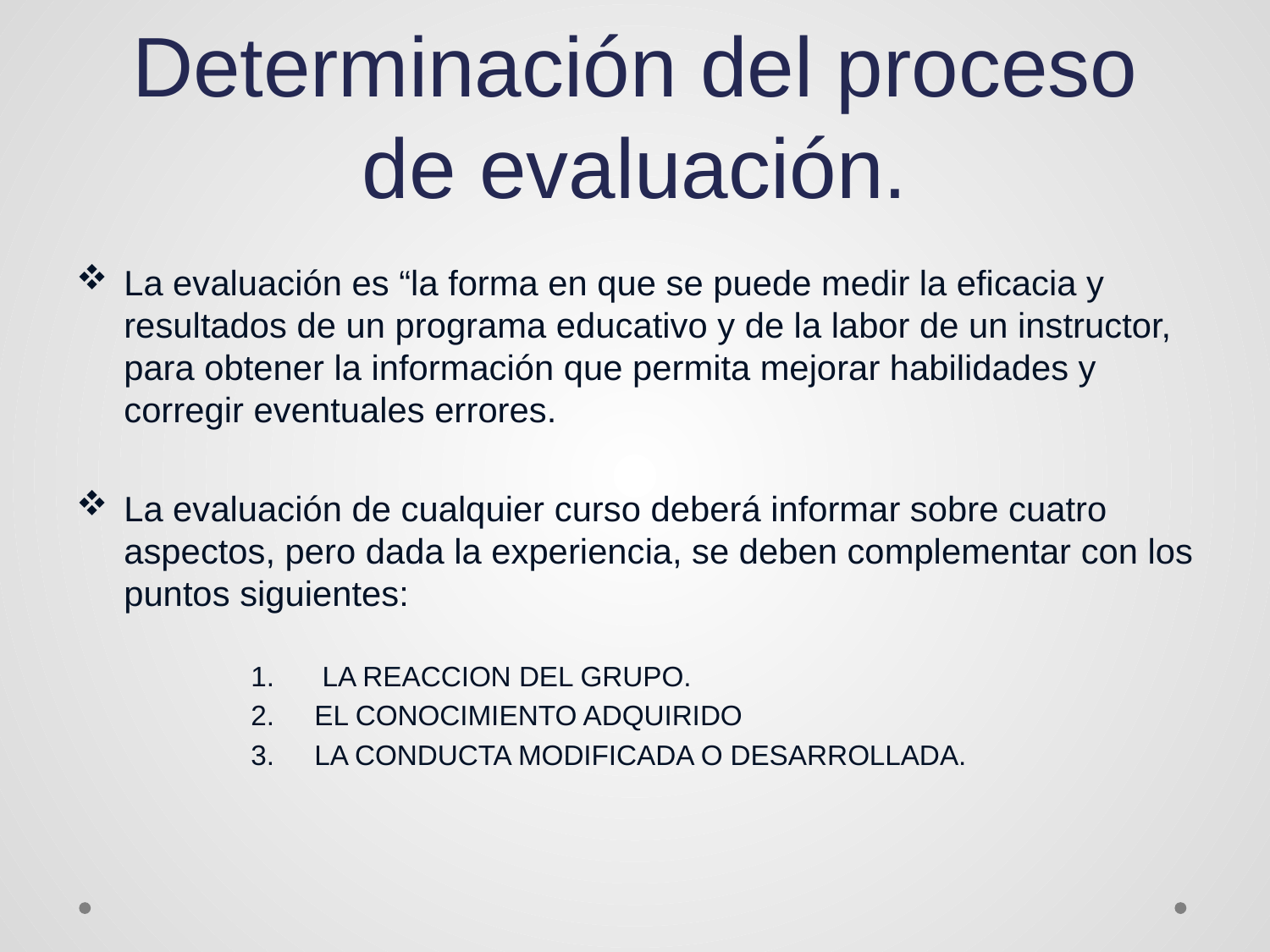

# Determinación del proceso de evaluación.

La evaluación es “la forma en que se puede medir la eficacia y resultados de un programa educativo y de la labor de un instructor, para obtener la información que permita mejorar habilidades y corregir eventuales errores.

La evaluación de cualquier curso deberá informar sobre cuatro aspectos, pero dada la experiencia, se deben complementar con los puntos siguientes:

 LA REACCION DEL GRUPO.
EL CONOCIMIENTO ADQUIRIDO
LA CONDUCTA MODIFICADA O DESARROLLADA.